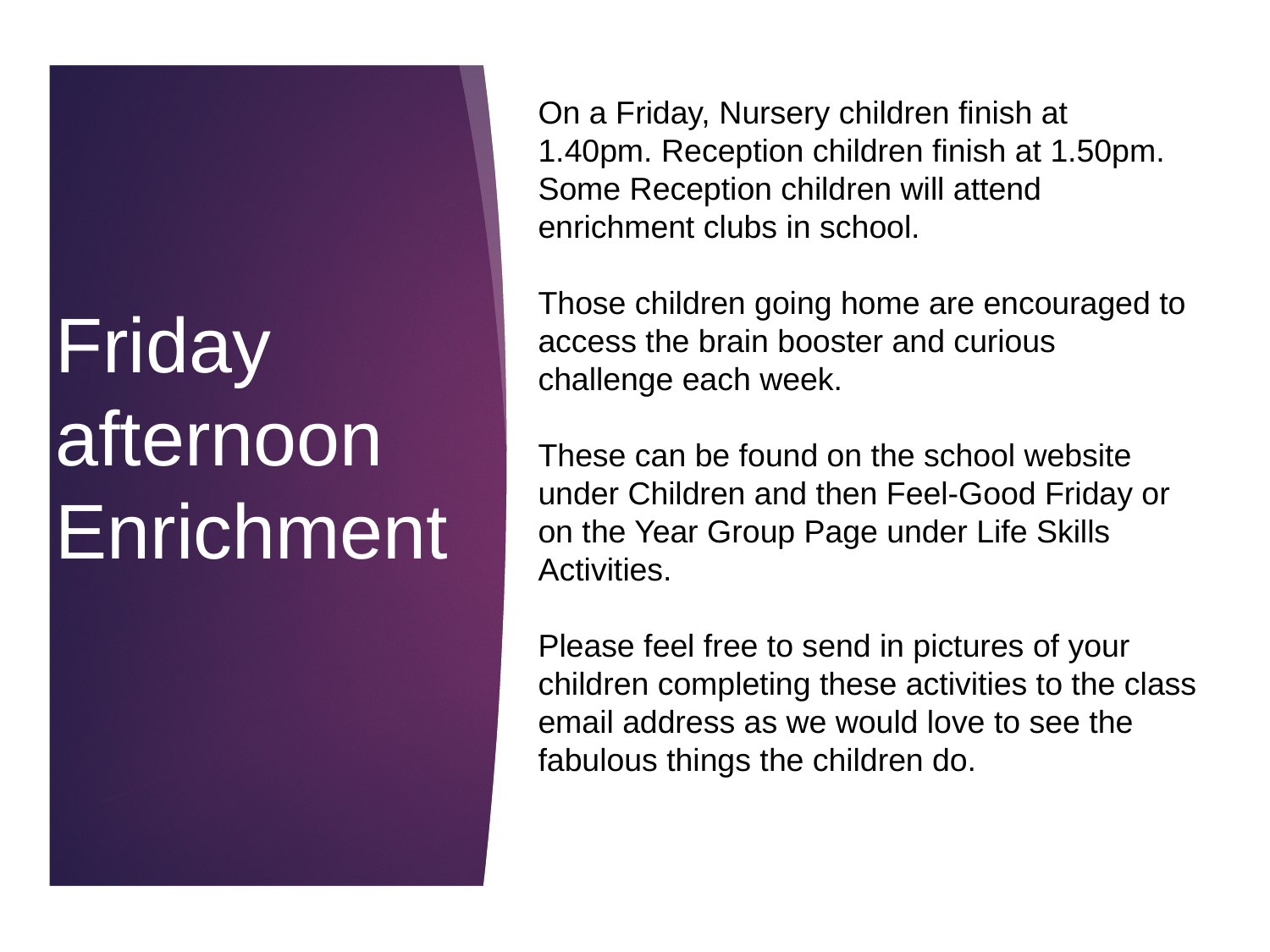

On a Friday, Nursery children finish at 1.40pm. Reception children finish at 1.50pm.
Some Reception children will attend enrichment clubs in school.

Those children going home are encouraged to access the brain booster and curious challenge each week.

These can be found on the school website under Children and then Feel-Good Friday or on the Year Group Page under Life Skills Activities.

Please feel free to send in pictures of your children completing these activities to the class email address as we would love to see the fabulous things the children do.

# Friday afternoon Enrichment